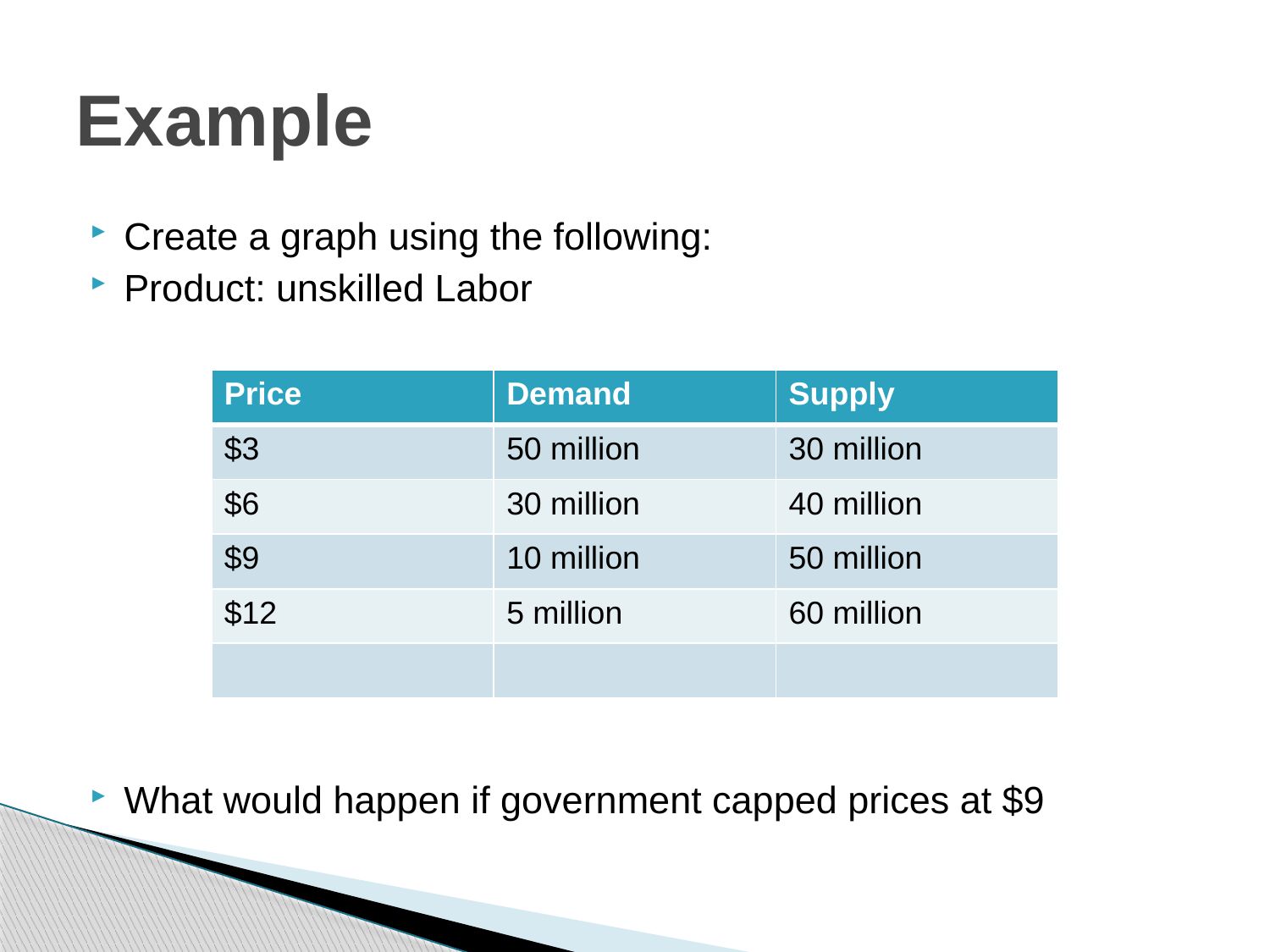

# Example
Create a graph using the following:
Product: unskilled Labor

What would happen if government capped prices at $9

| Price | Demand | Supply |
| --- | --- | --- |
| $3 | 50 million | 30 million |
| $6 | 30 million | 40 million |
| $9 | 10 million | 50 million |
| $12 | 5 million | 60 million |
|  |  |  |